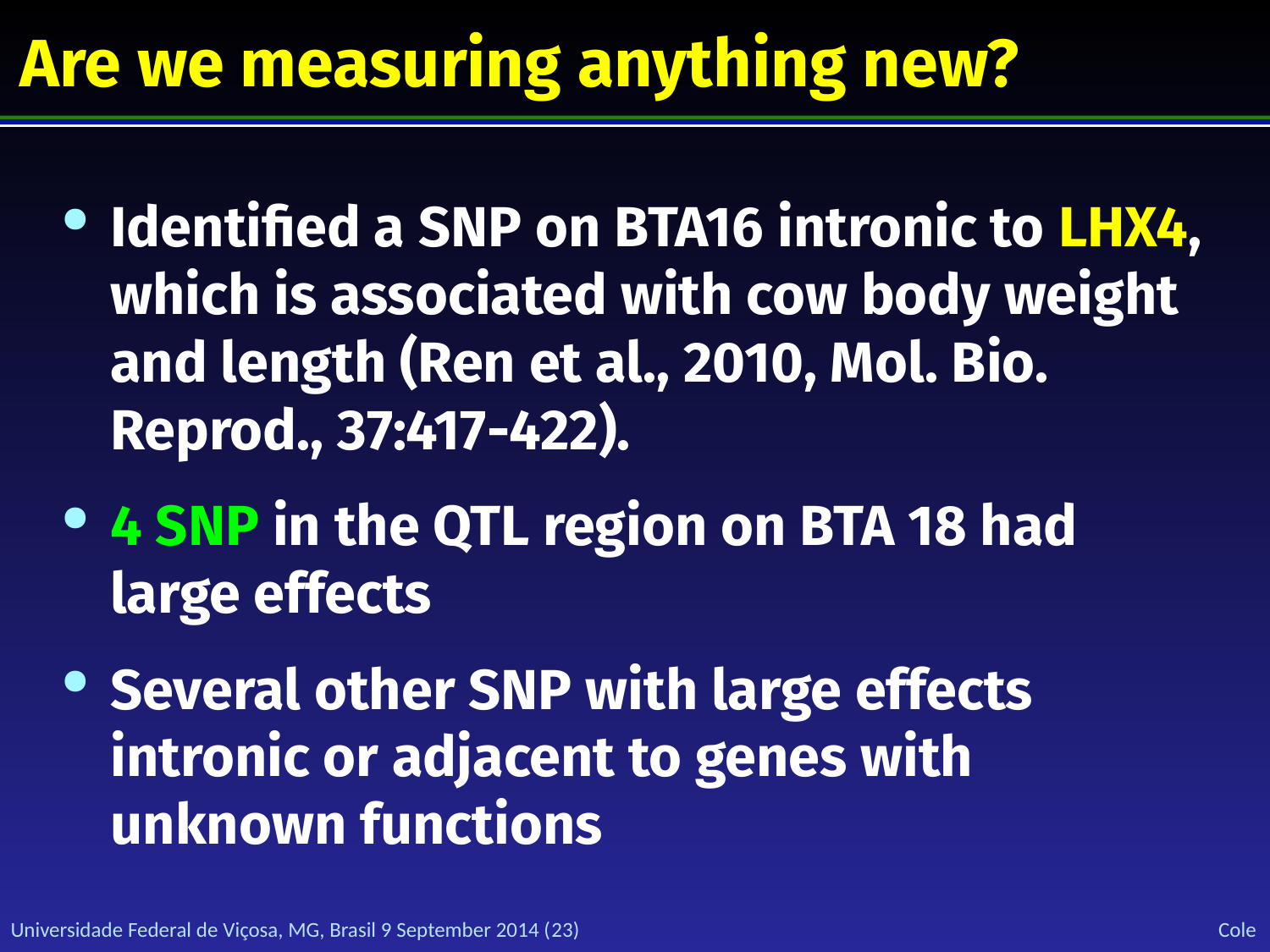

# Are we measuring anything new?
Identified a SNP on BTA16 intronic to LHX4, which is associated with cow body weight and length (Ren et al., 2010, Mol. Bio. Reprod., 37:417-422).
4 SNP in the QTL region on BTA 18 had large effects
Several other SNP with large effects intronic or adjacent to genes with unknown functions